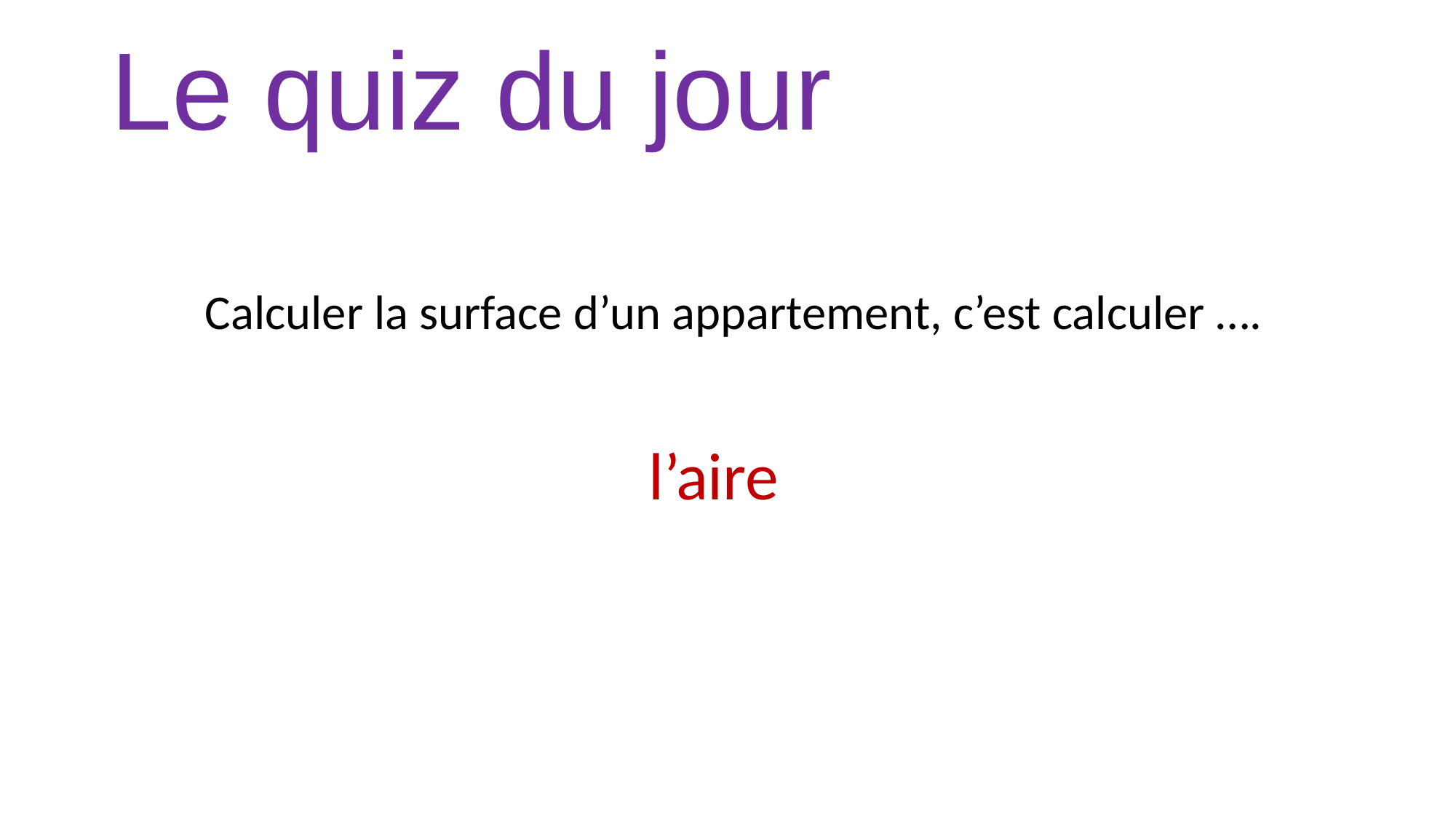

Le quiz du jour
Calculer la surface d’un appartement, c’est calculer ….
l’aire